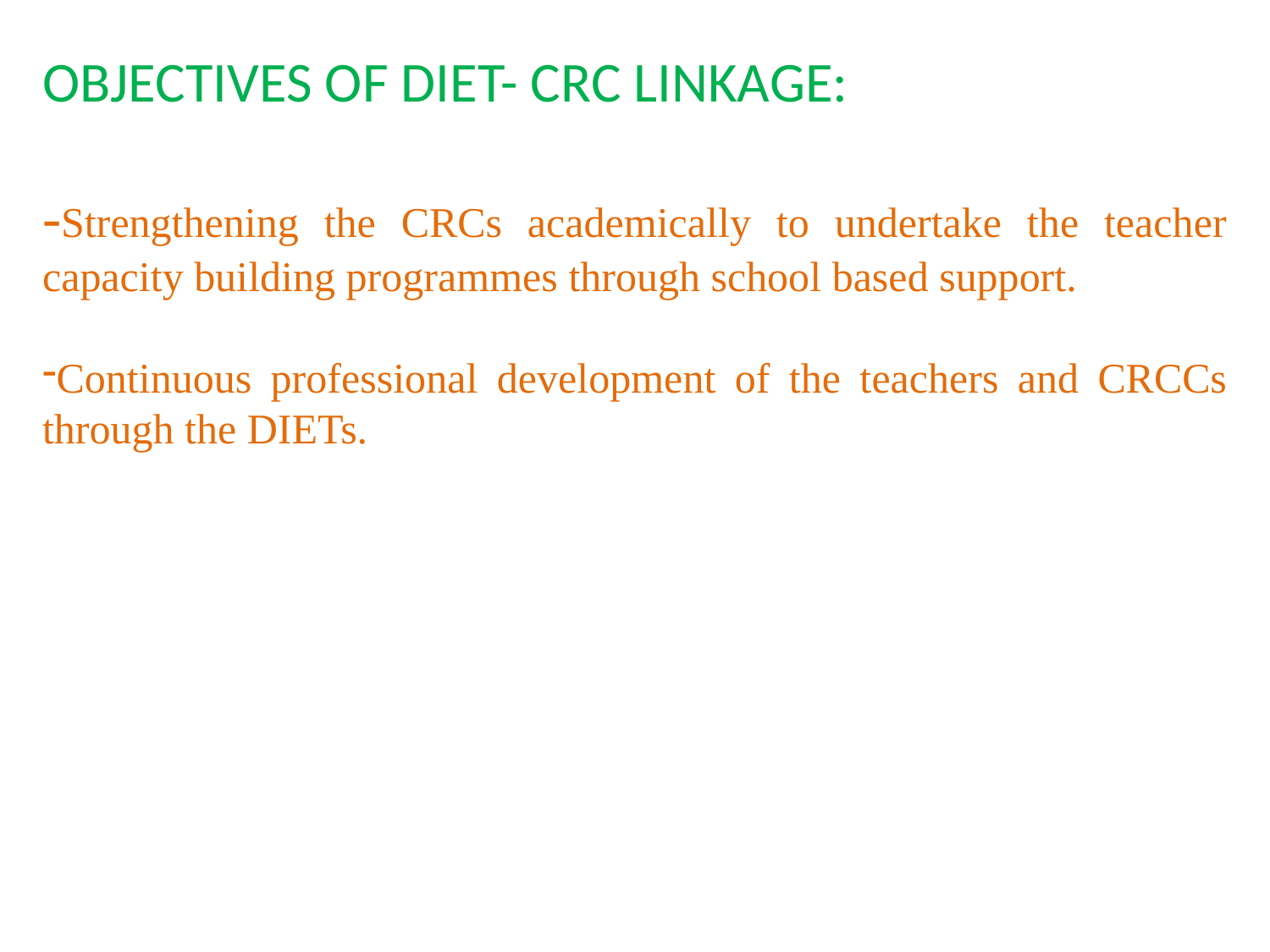

OBJECTIVES OF DIET- CRC LINKAGE:

-Strengthening the CRCs academically to undertake the teacher capacity building programmes through school based support.

Continuous professional development of the teachers and CRCCs through the DIETs.